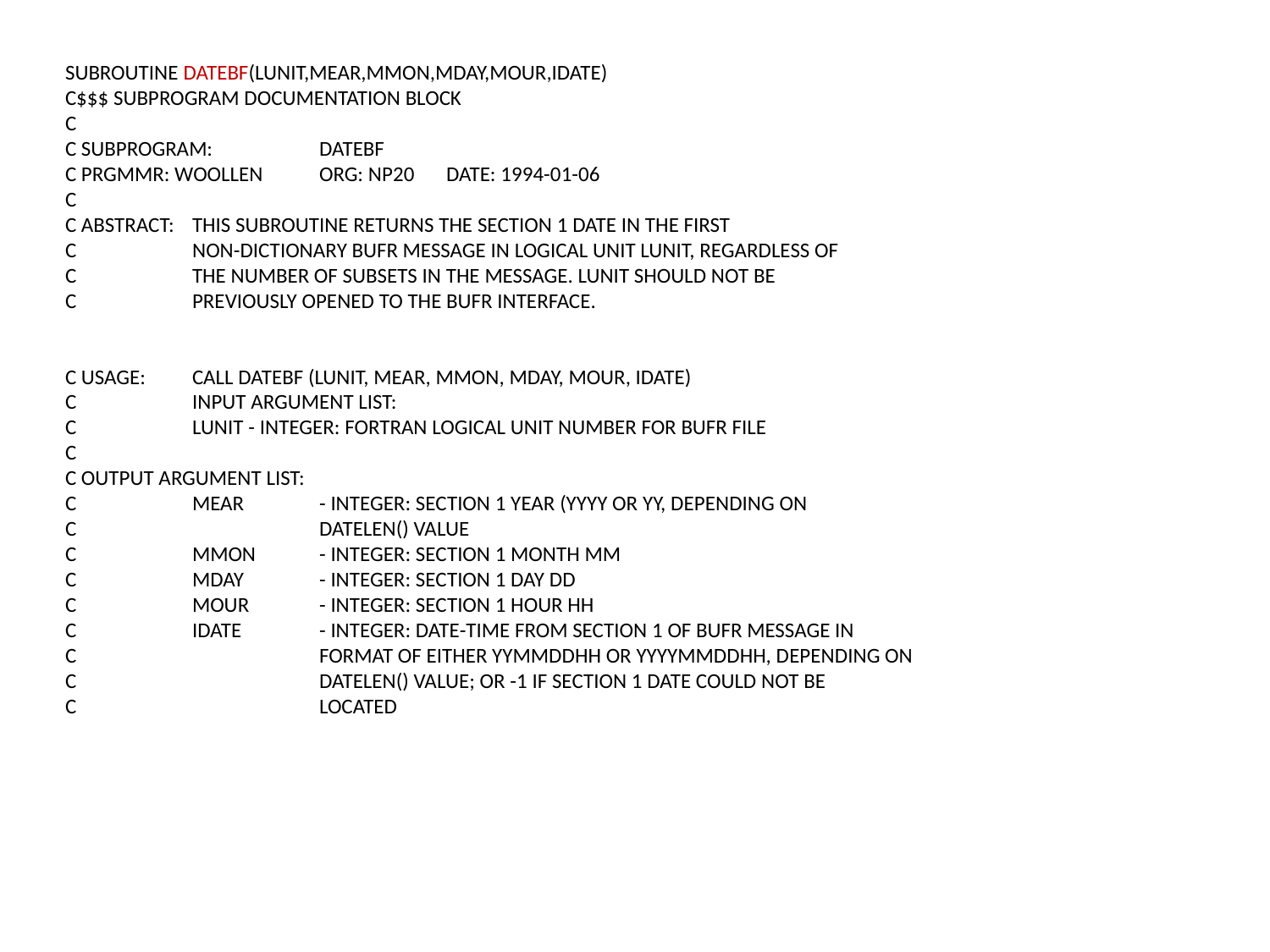

SUBROUTINE DATEBF(LUNIT,MEAR,MMON,MDAY,MOUR,IDATE)
C$$$ SUBPROGRAM DOCUMENTATION BLOCK
C
C SUBPROGRAM: 	DATEBF
C PRGMMR: WOOLLEN 	ORG: NP20 	DATE: 1994-01-06
C
C ABSTRACT: 	THIS SUBROUTINE RETURNS THE SECTION 1 DATE IN THE FIRST
C 	NON-DICTIONARY BUFR MESSAGE IN LOGICAL UNIT LUNIT, REGARDLESS OF
C 	THE NUMBER OF SUBSETS IN THE MESSAGE. LUNIT SHOULD NOT BE
C 	PREVIOUSLY OPENED TO THE BUFR INTERFACE.

C USAGE: 	CALL DATEBF (LUNIT, MEAR, MMON, MDAY, MOUR, IDATE)
C 	INPUT ARGUMENT LIST:
C 	LUNIT - INTEGER: FORTRAN LOGICAL UNIT NUMBER FOR BUFR FILE
C
C OUTPUT ARGUMENT LIST:
C 	MEAR 	- INTEGER: SECTION 1 YEAR (YYYY OR YY, DEPENDING ON
C 		DATELEN() VALUE
C 	MMON 	- INTEGER: SECTION 1 MONTH MM
C 	MDAY 	- INTEGER: SECTION 1 DAY DD
C 	MOUR 	- INTEGER: SECTION 1 HOUR HH
C 	IDATE 	- INTEGER: DATE-TIME FROM SECTION 1 OF BUFR MESSAGE IN
C 		FORMAT OF EITHER YYMMDDHH OR YYYYMMDDHH, DEPENDING ON
C 		DATELEN() VALUE; OR -1 IF SECTION 1 DATE COULD NOT BE
C 		LOCATED